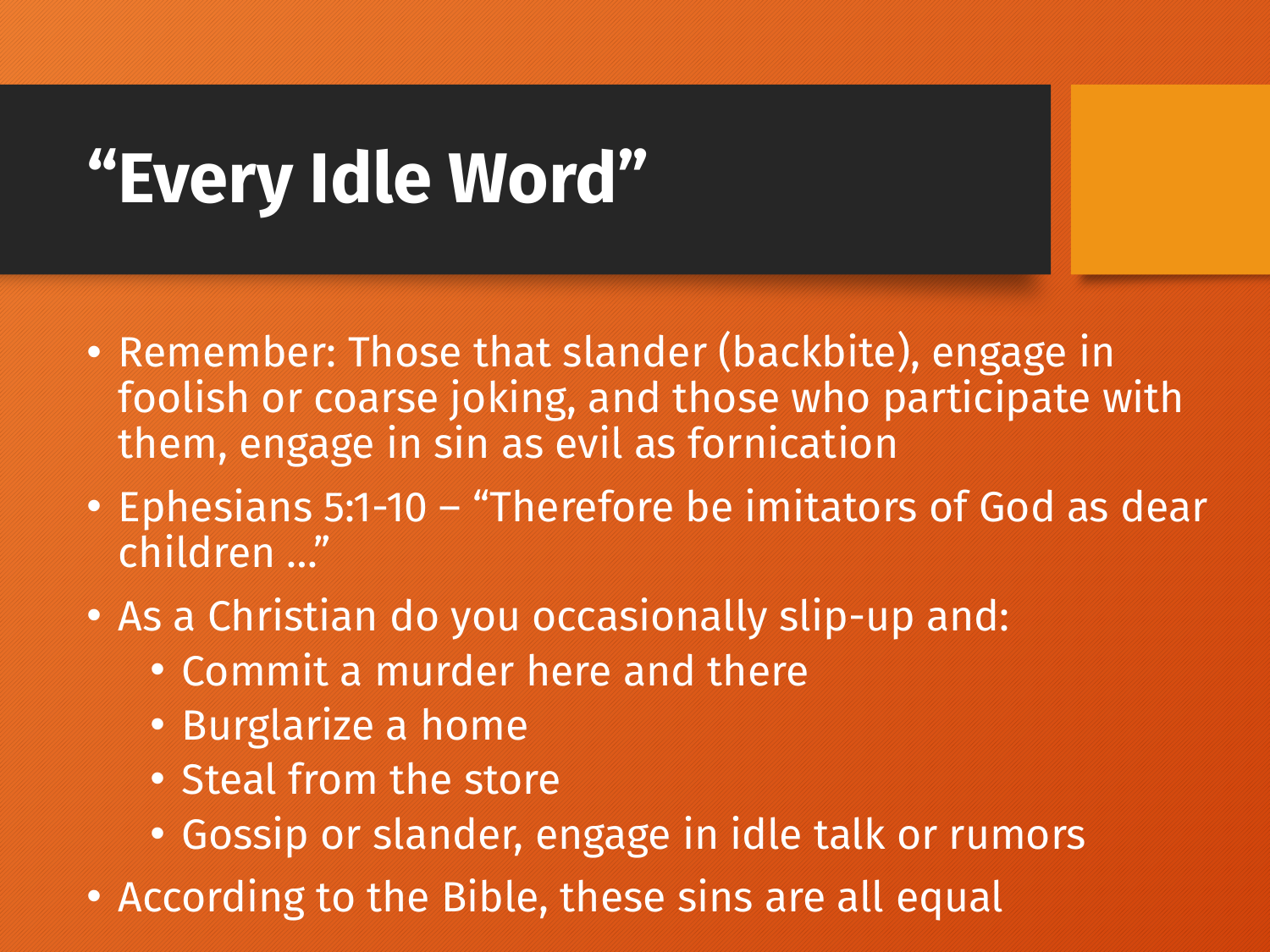

# “Every Idle Word”
Remember: Those that slander (backbite), engage in foolish or coarse joking, and those who participate with them, engage in sin as evil as fornication
Ephesians 5:1-10 – “Therefore be imitators of God as dear children …”
As a Christian do you occasionally slip-up and:
Commit a murder here and there
Burglarize a home
Steal from the store
Gossip or slander, engage in idle talk or rumors
According to the Bible, these sins are all equal